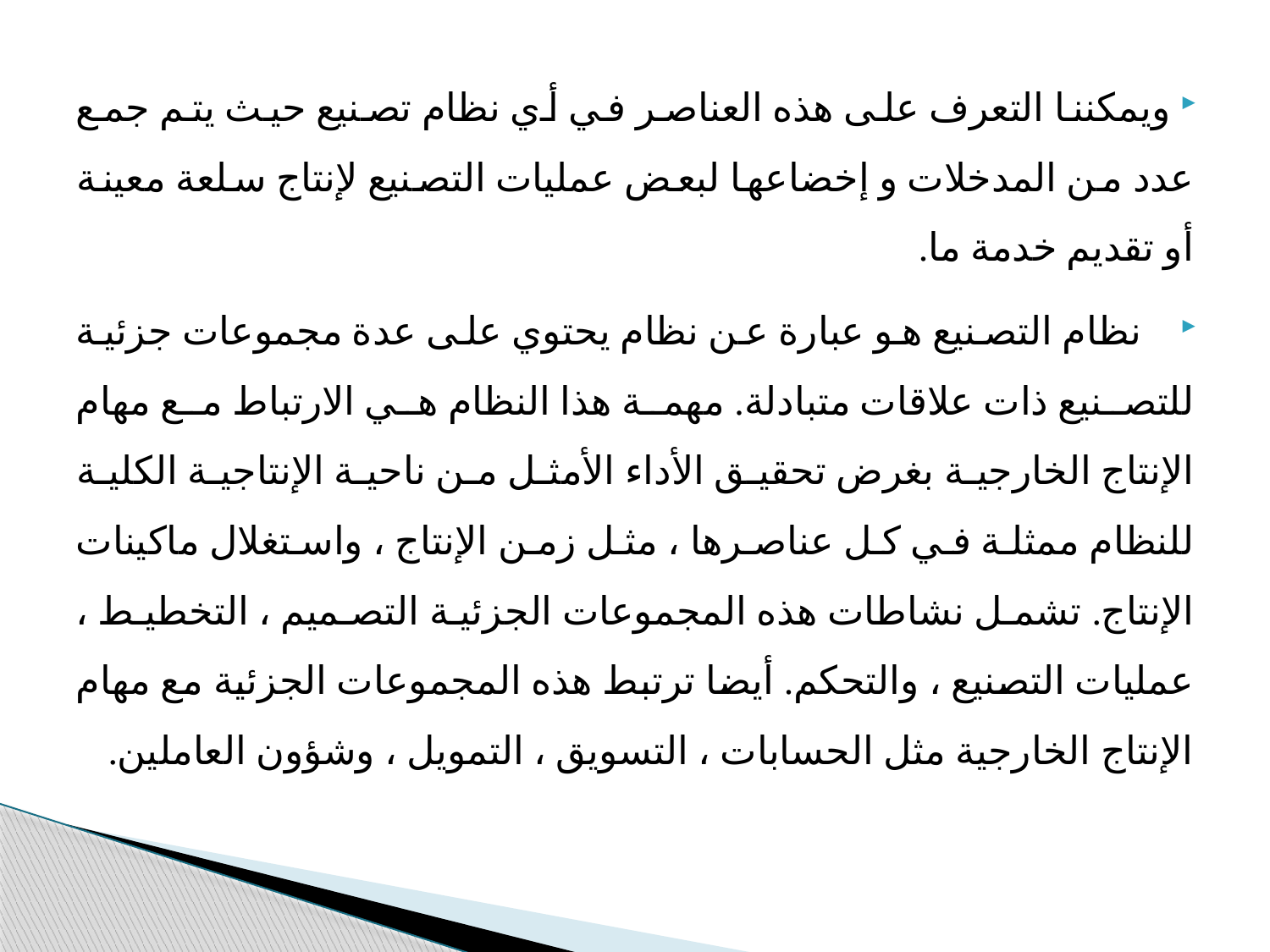

ويمكننا التعرف على هذه العناصر في أي نظام تصنيع حيث يتم جمع عدد من المدخلات و إخضاعها لبعض عمليات التصنيع لإنتاج سلعة معينة أو تقديم خدمة ما.
    نظام التصنيع هو عبارة عن نظام يحتوي على عدة مجموعات جزئية للتصنيع ذات علاقات متبادلة. مهمة هذا النظام هي الارتباط مع مهام الإنتاج الخارجية بغرض تحقيق الأداء الأمثل من ناحية الإنتاجية الكلية للنظام ممثلة في كل عناصرها ، مثل زمن الإنتاج ، واستغلال ماكينات الإنتاج. تشمل نشاطات هذه المجموعات الجزئية التصميم ، التخطيط ، عمليات التصنيع ، والتحكم. أيضا ترتبط هذه المجموعات الجزئية مع مهام الإنتاج الخارجية مثل الحسابات ، التسويق ، التمويل ، وشؤون العاملين.